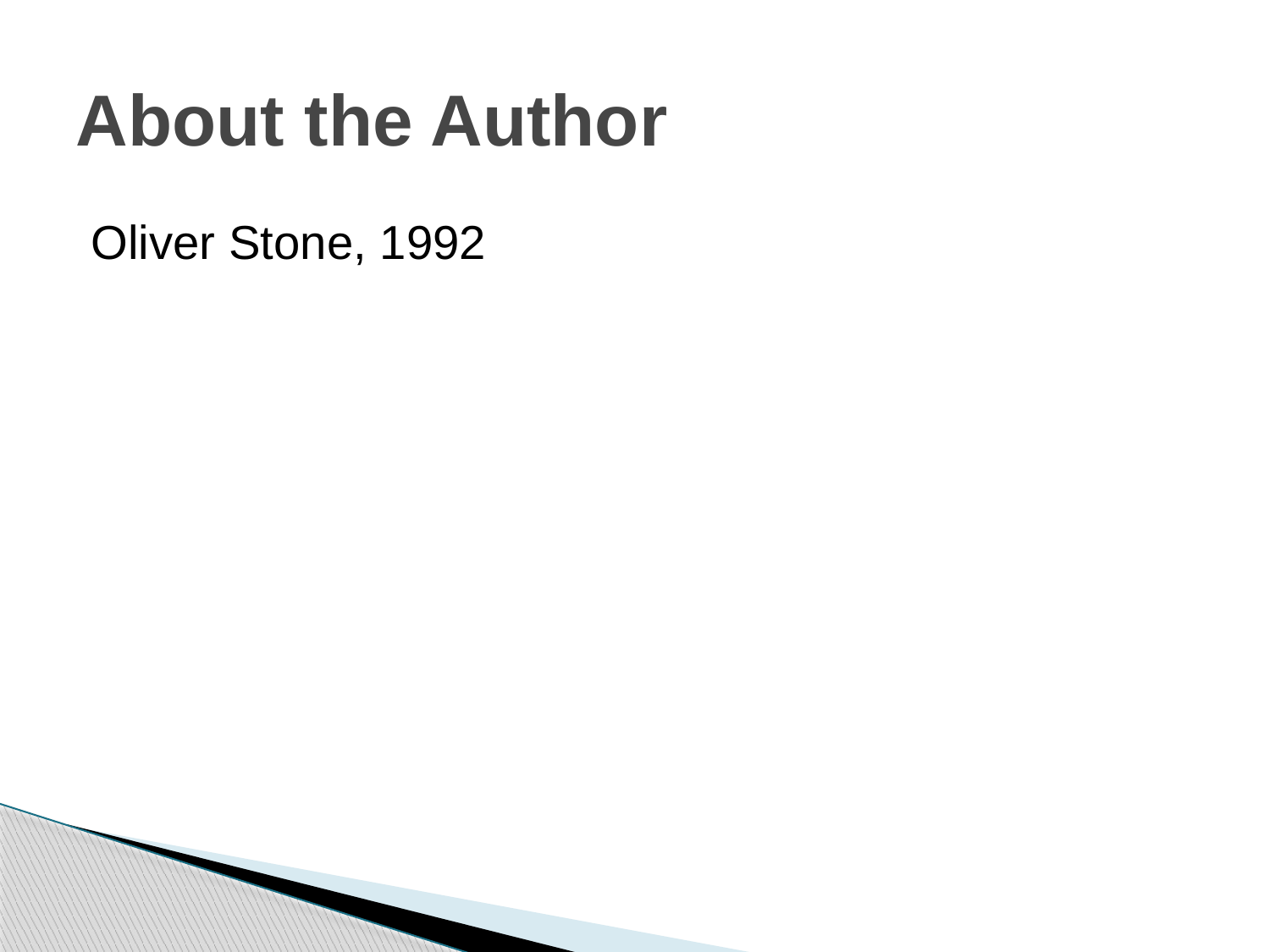

# About the Author
Oliver Stone, 1992